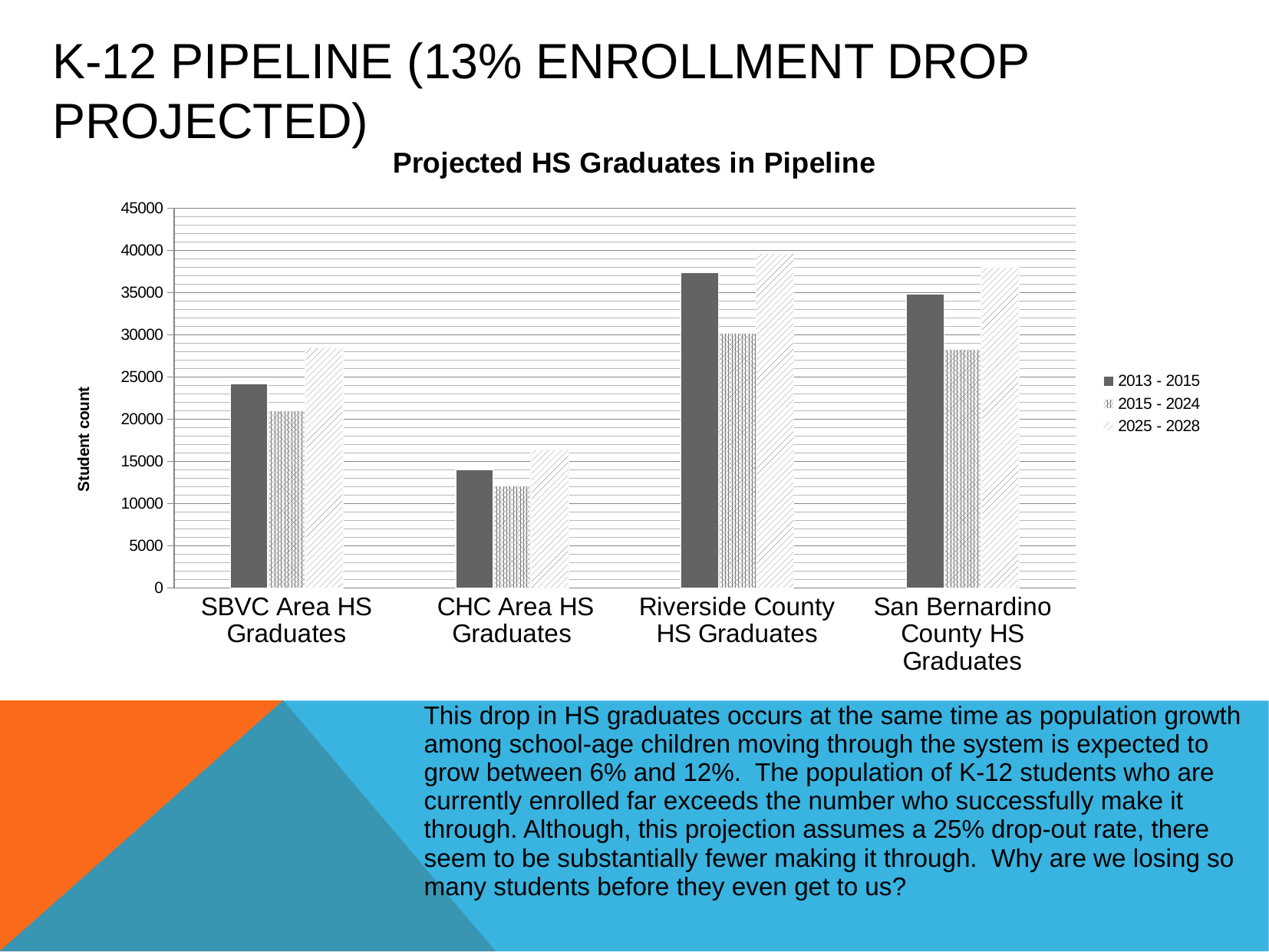

# K-12 Pipeline (13% enrollment drop projected)

### Chart: Projected HS Graduates in Pipeline

| Category | 2013 - 2015 | 2015 - 2024  | 2025 - 2028 |
|---|---|---|---|
| SBVC Area HS Graduates | 24225.0 | 20984.0 | 28458.0 |
|  CHC Area HS Graduates | 13982.0 | 12134.0 | 16415.0 |
| Riverside County HS Graduates | 37384.0 | 30238.0 | 39637.0 |
| San Bernardino County HS Graduates | 34868.0 | 28289.0 | 38000.0 |
This drop in HS graduates occurs at the same time as population growth among school-age children moving through the system is expected to grow between 6% and 12%.  The population of K-12 students who are currently enrolled far exceeds the number who successfully make it through. Although, this projection assumes a 25% drop-out rate, there seem to be substantially fewer making it through.  Why are we losing so many students before they even get to us?